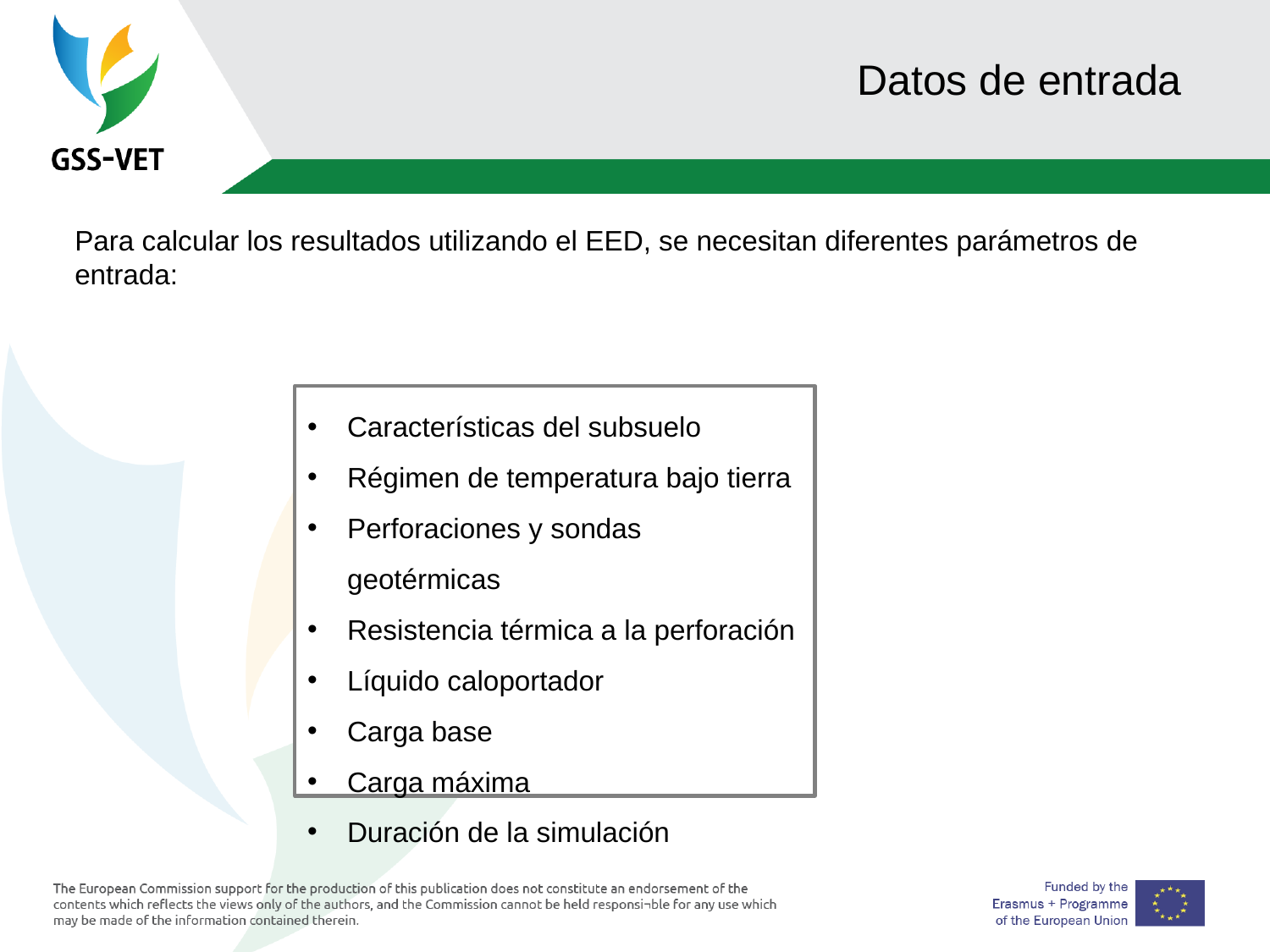

# Datos de entrada
Para calcular los resultados utilizando el EED, se necesitan diferentes parámetros de entrada:

Características del subsuelo
Régimen de temperatura bajo tierra
Perforaciones y sondas geotérmicas
Resistencia térmica a la perforación
Líquido caloportador
Carga base
Carga máxima
Duración de la simulación